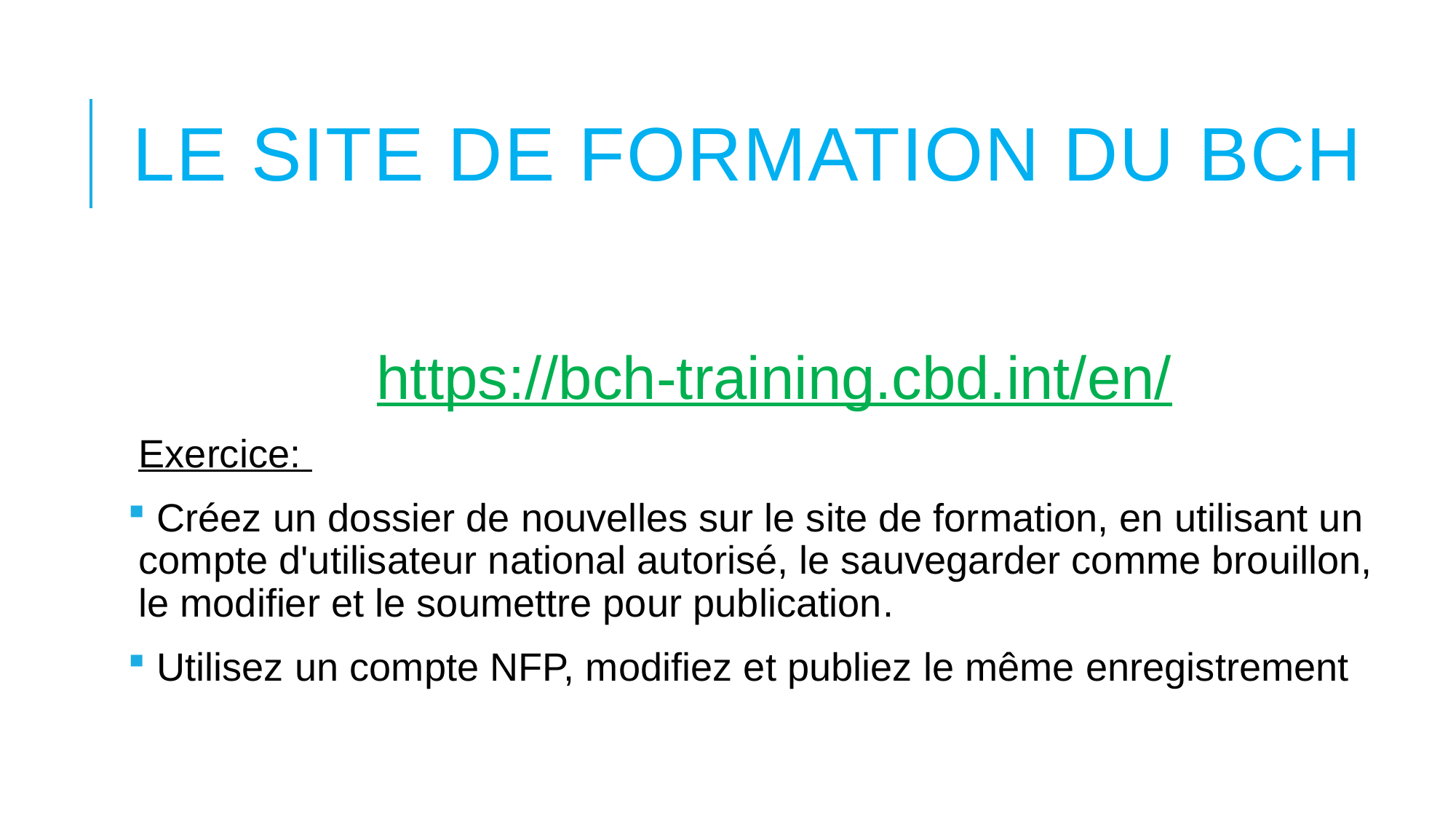

# Le Site de formation du Bch

https://bch-training.cbd.int/en/
Exercice:
 Créez un dossier de nouvelles sur le site de formation, en utilisant un compte d'utilisateur national autorisé, le sauvegarder comme brouillon, le modifier et le soumettre pour publication.
 Utilisez un compte NFP, modifiez et publiez le même enregistrement